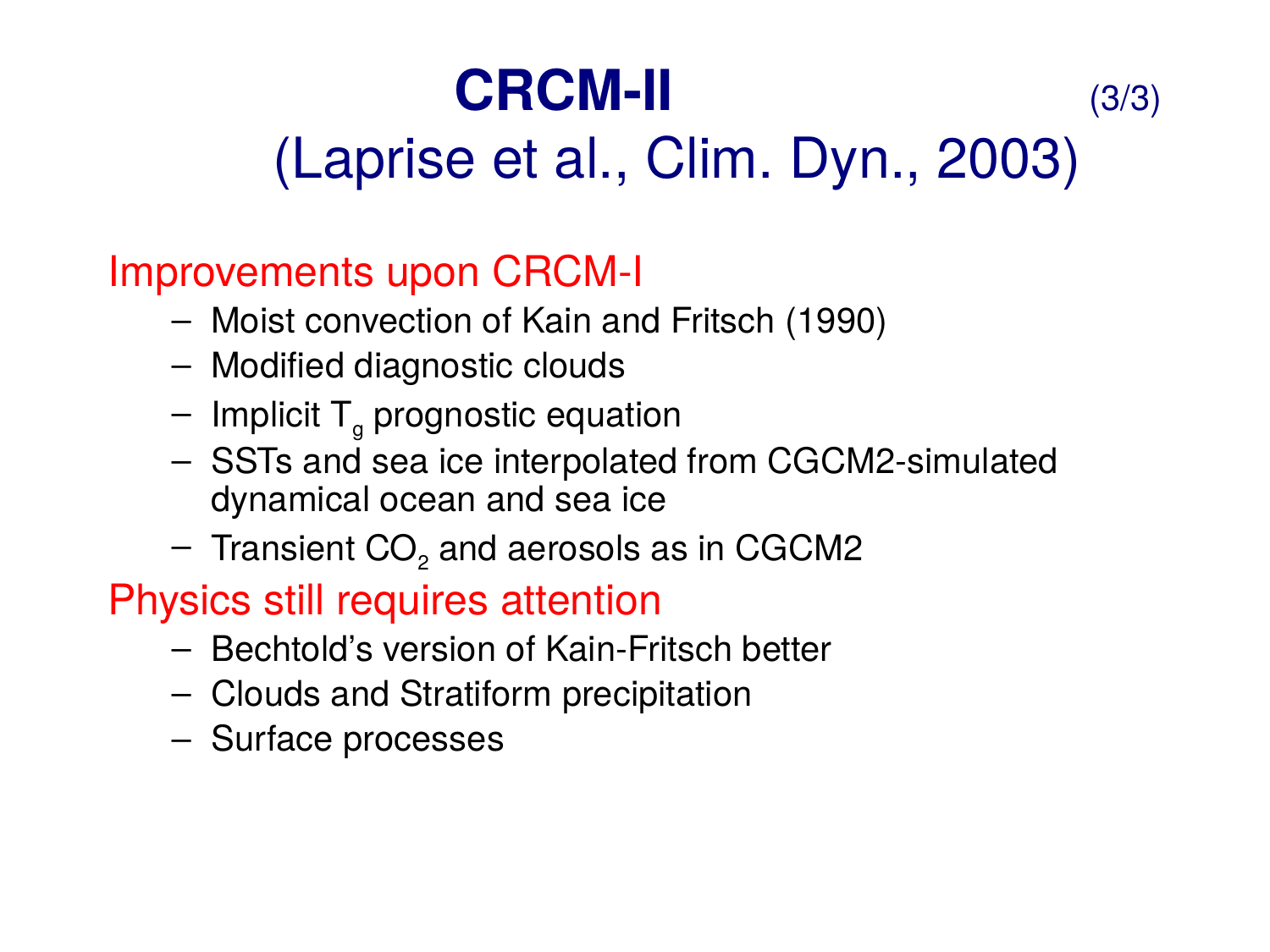

# CRCM-II      			(3/3) (Laprise et al., Clim. Dyn., 2003)
Improvements upon CRCM-I
Moist convection of Kain and Fritsch (1990)
Modified diagnostic clouds
Implicit Tg prognostic equation
SSTs and sea ice interpolated from CGCM2-simulated dynamical ocean and sea ice
Transient CO2 and aerosols as in CGCM2
Physics still requires attention
Bechtold’s version of Kain-Fritsch better
Clouds and Stratiform precipitation
Surface processes